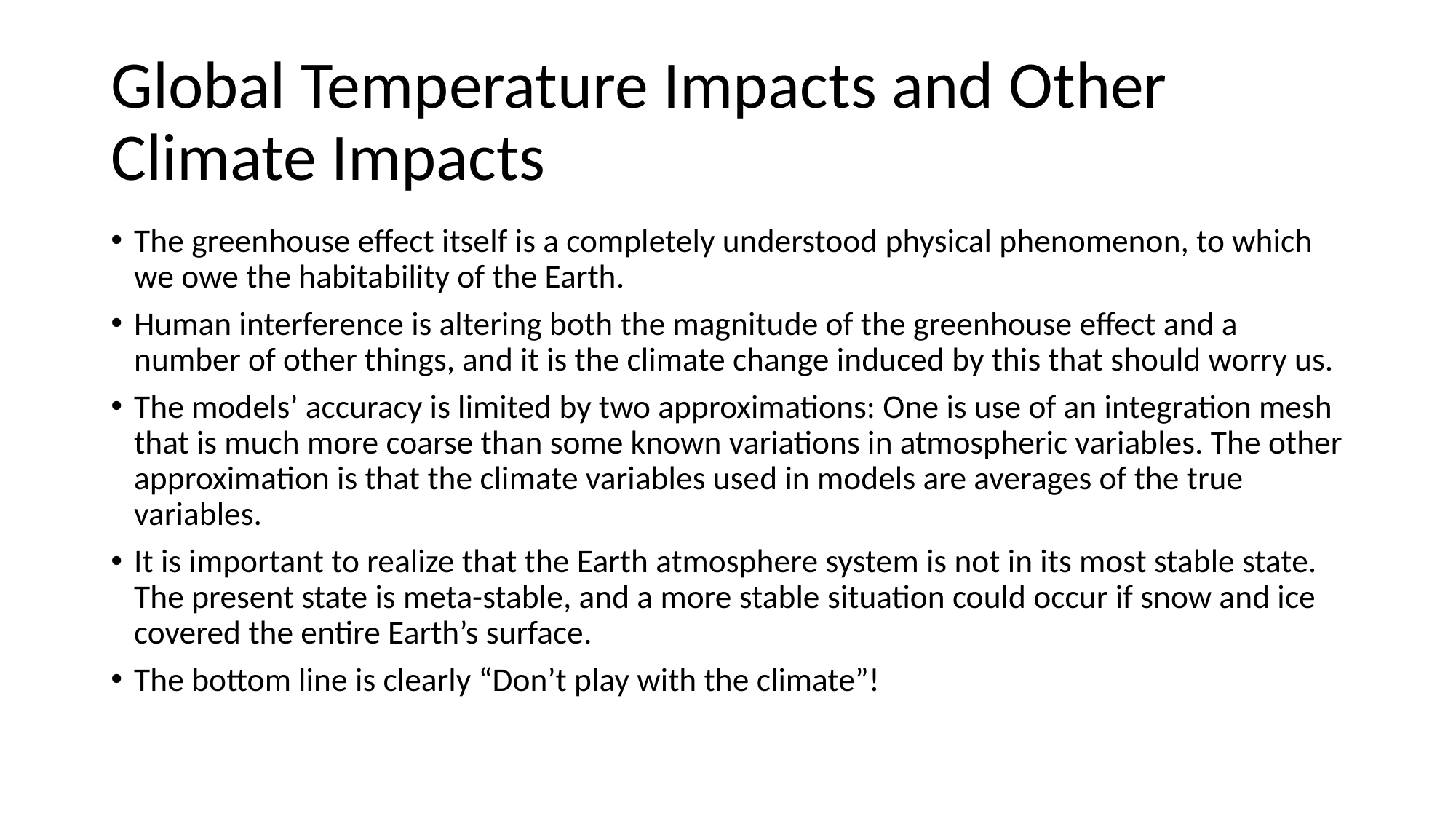

# Global Temperature Impacts and Other Climate Impacts
The greenhouse effect itself is a completely understood physical phenomenon, to which we owe the habitability of the Earth.
Human interference is altering both the magnitude of the greenhouse effect and a number of other things, and it is the climate change induced by this that should worry us.
The models’ accuracy is limited by two approximations: One is use of an integration mesh that is much more coarse than some known variations in atmospheric variables. The other approximation is that the climate variables used in models are averages of the true variables.
It is important to realize that the Earth atmosphere system is not in its most stable state. The present state is meta-stable, and a more stable situation could occur if snow and ice covered the entire Earth’s surface.
The bottom line is clearly “Don’t play with the climate”!